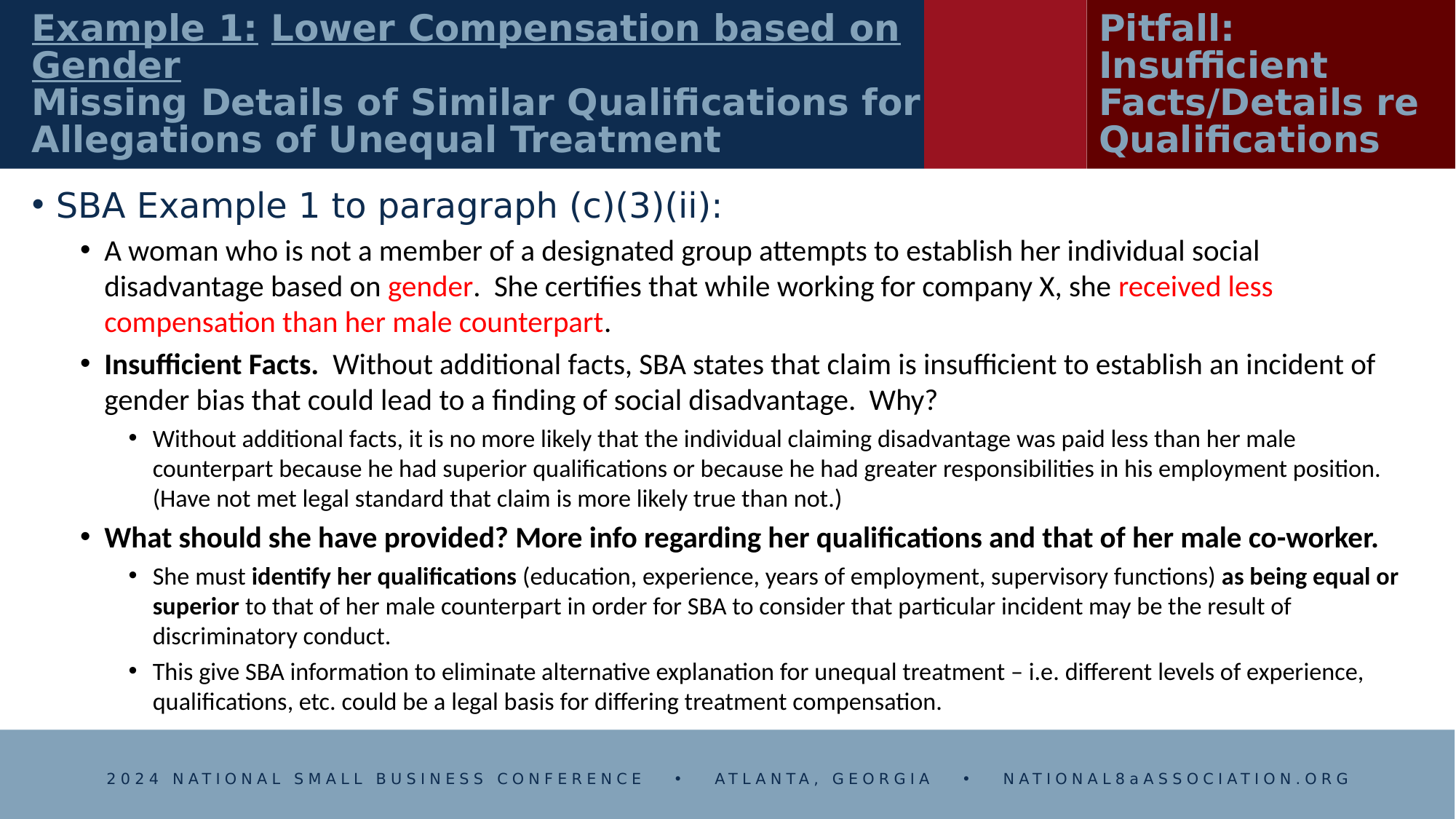

# Example 1: Lower Compensation based on Gender Missing Details of Similar Qualifications for Allegations of Unequal Treatment
Pitfall:
Insufficient Facts/Details re Qualifications
SBA Example 1 to paragraph (c)(3)(ii):
A woman who is not a member of a designated group attempts to establish her individual social disadvantage based on gender.  She certifies that while working for company X, she received less compensation than her male counterpart.
Insufficient Facts.  Without additional facts, SBA states that claim is insufficient to establish an incident of gender bias that could lead to a finding of social disadvantage.  Why?
Without additional facts, it is no more likely that the individual claiming disadvantage was paid less than her male counterpart because he had superior qualifications or because he had greater responsibilities in his employment position.  (Have not met legal standard that claim is more likely true than not.)
What should she have provided? More info regarding her qualifications and that of her male co-worker.
She must identify her qualifications (education, experience, years of employment, supervisory functions) as being equal or superior to that of her male counterpart in order for SBA to consider that particular incident may be the result of discriminatory conduct.
This give SBA information to eliminate alternative explanation for unequal treatment – i.e. different levels of experience, qualifications, etc. could be a legal basis for differing treatment compensation.